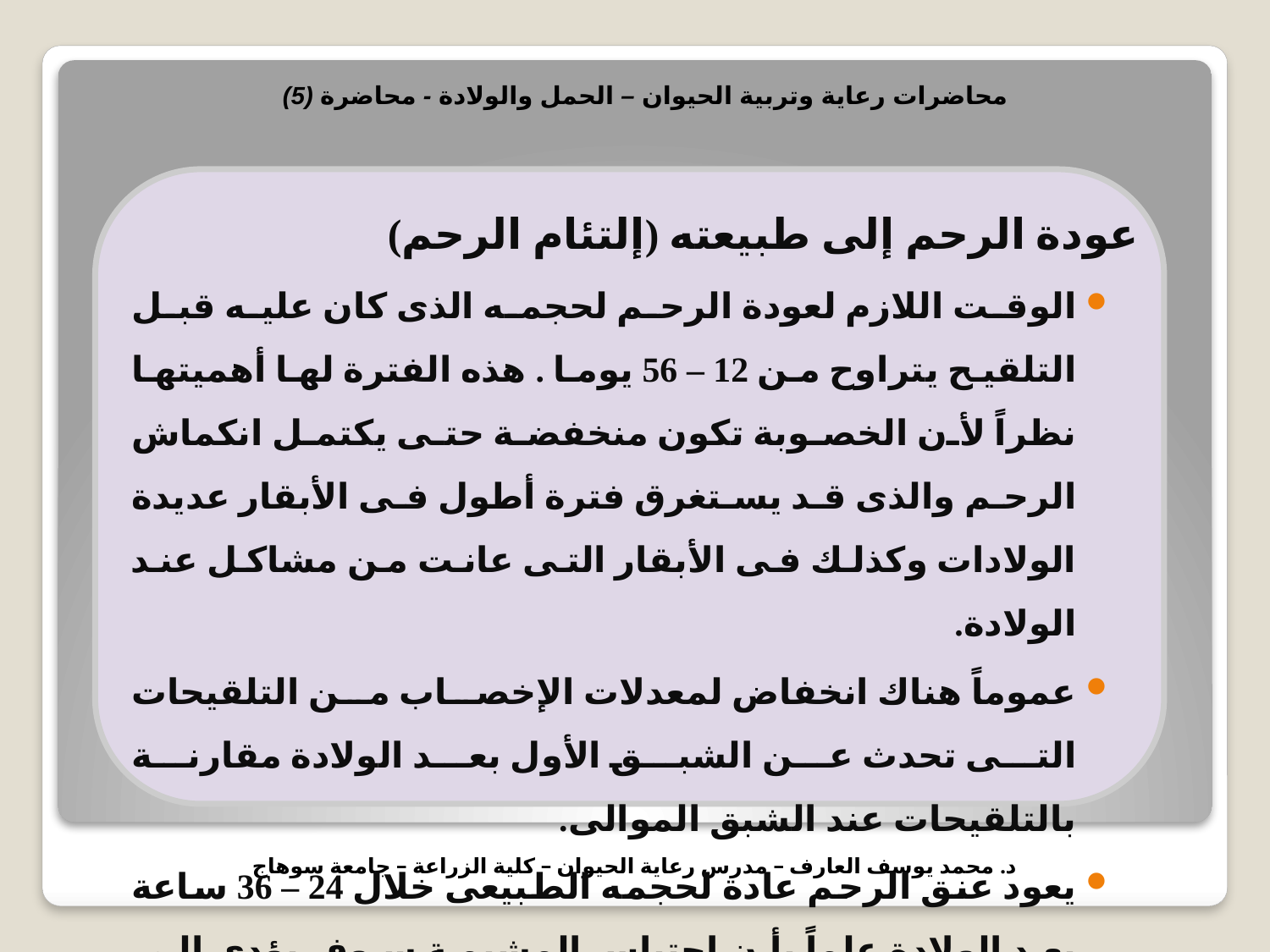

محاضرات رعاية وتربية الحيوان – الحمل والولادة - محاضرة (5)

عودة الرحم إلى طبيعته (إلتئام الرحم)
الوقت اللازم لعودة الرحم لحجمه الذى كان عليه قبل التلقيح يتراوح من 12 – 56 يوما . هذه الفترة لها أهميتها نظراً لأن الخصوبة تكون منخفضة حتى يكتمل انكماش الرحم والذى قد يستغرق فترة أطول فى الأبقار عديدة الولادات وكذلك فى الأبقار التى عانت من مشاكل عند الولادة.
عموماً هناك انخفاض لمعدلات الإخصاب من التلقيحات التى تحدث عن الشبق الأول بعد الولادة مقارنة بالتلقيحات عند الشبق الموالى.
يعود عنق الرحم عادة لحجمه الطبيعى خلال 24 – 36 ساعة بعد الولادة علماً بأن احتباس المشيمة سوف يؤدى إلى تأخر انغلاق عنق الرحم.
د. محمد يوسف العارف – مدرس رعاية الحيوان – كلية الزراعة – جامعة سوهاج